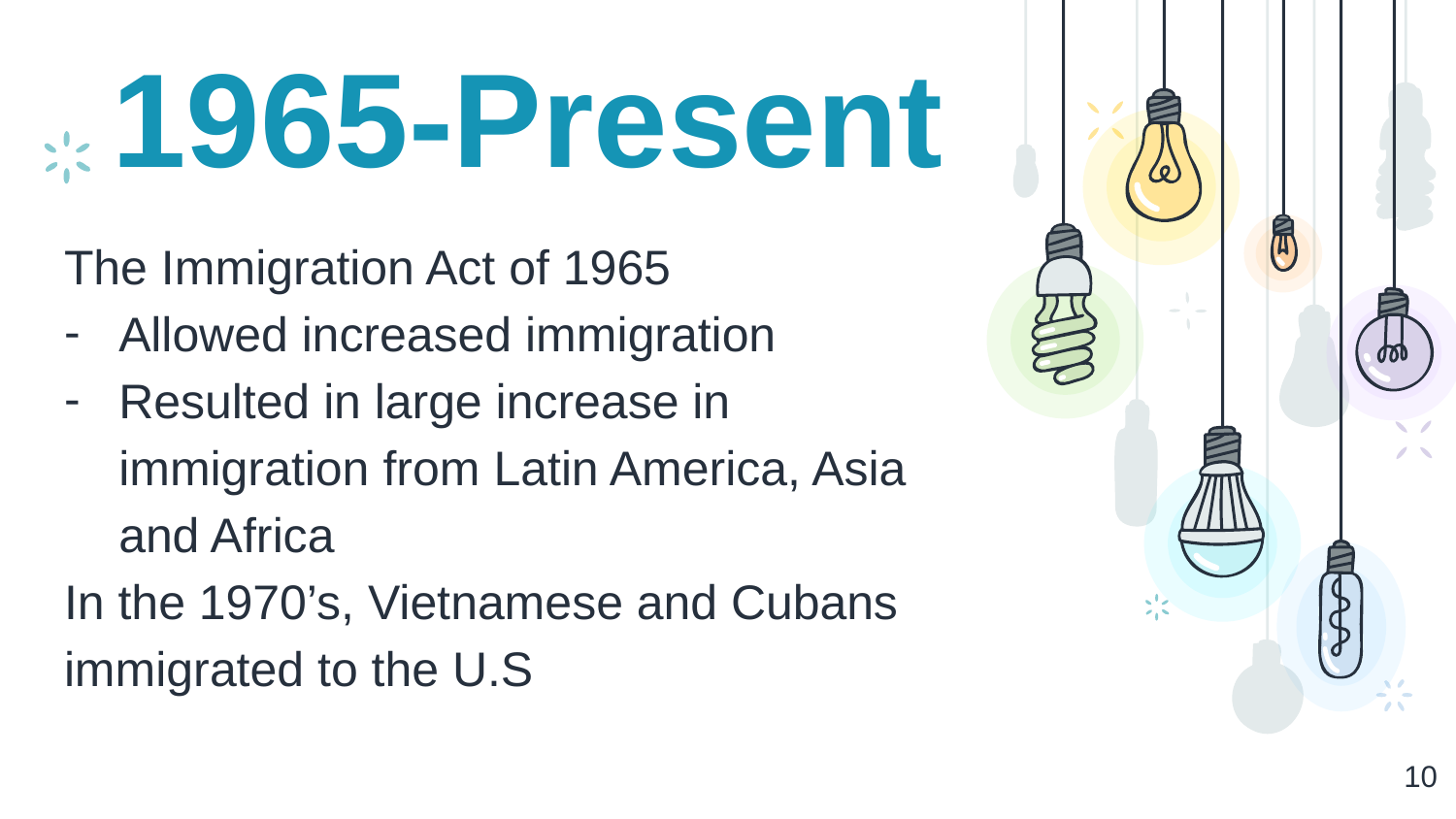

# 1965-Present
The Immigration Act of 1965
Allowed increased immigration
Resulted in large increase in immigration from Latin America, Asia and Africa
In the 1970’s, Vietnamese and Cubans immigrated to the U.S
10